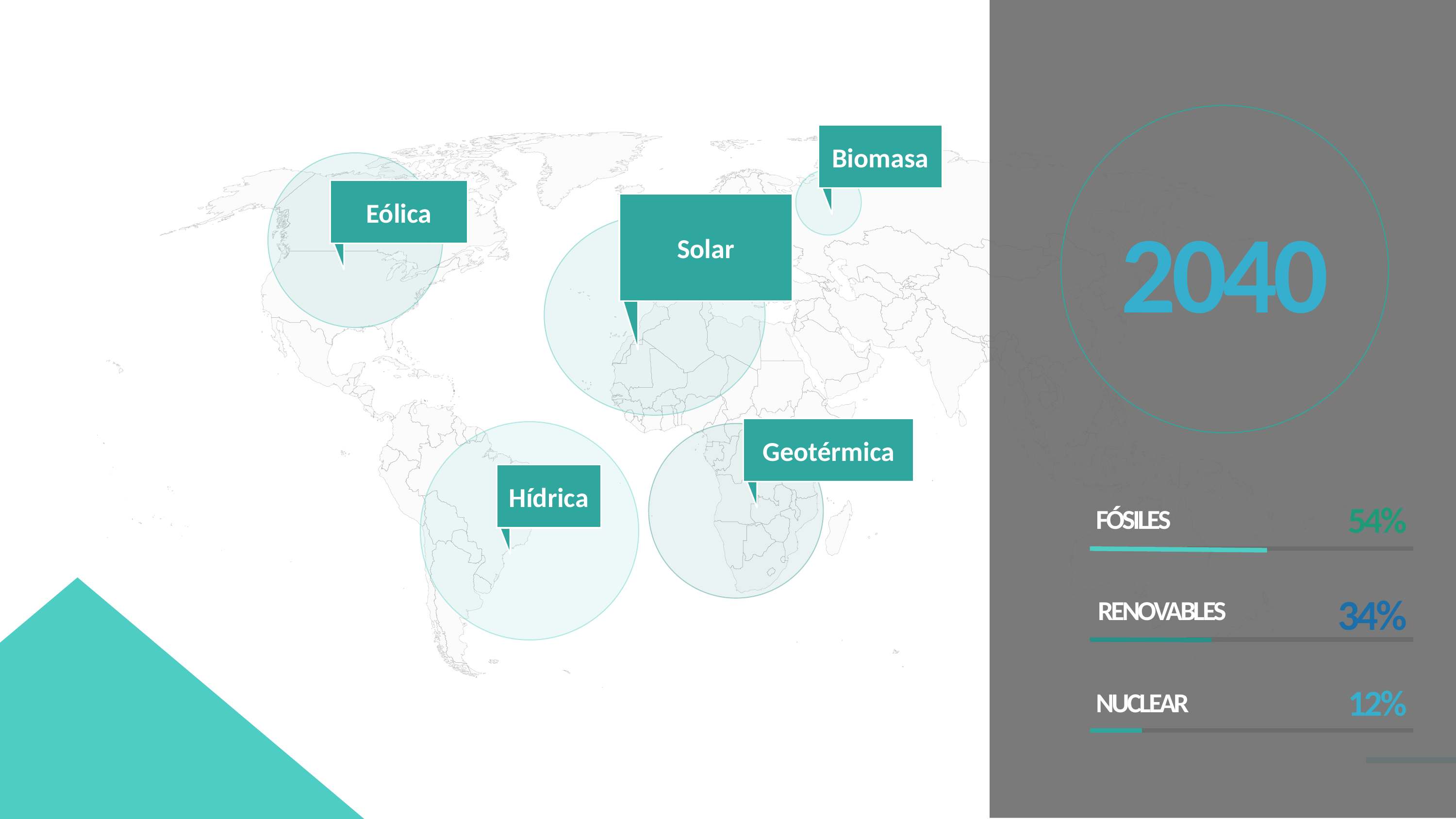

2040
Biomasa

Eólica

Solar

Geotérmica

Hídrica

54%
FÓSILES

34%
RENOVABLES
12%
NUCLEAR